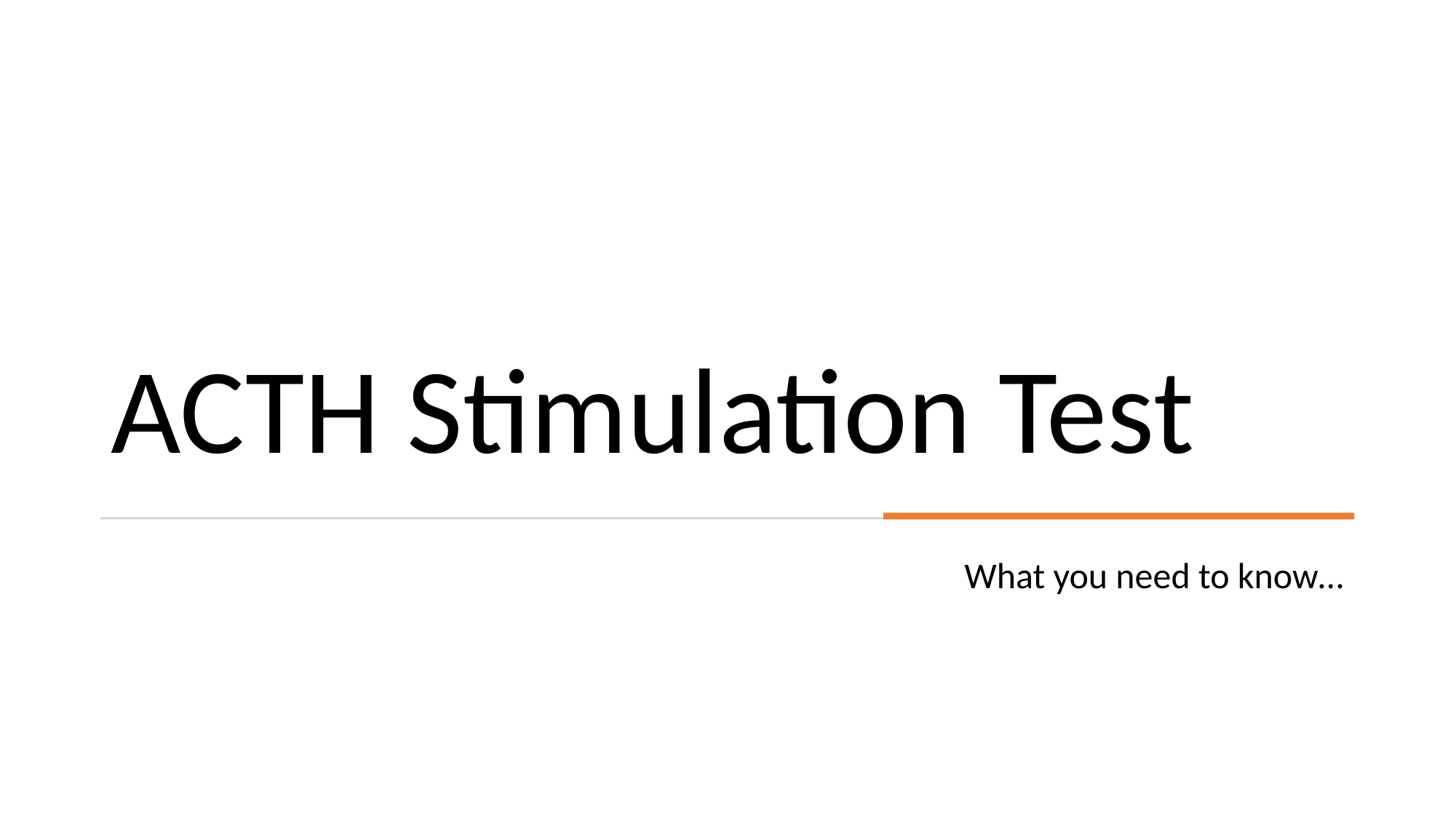

# ACTH Stimulation Test

What you need to know…